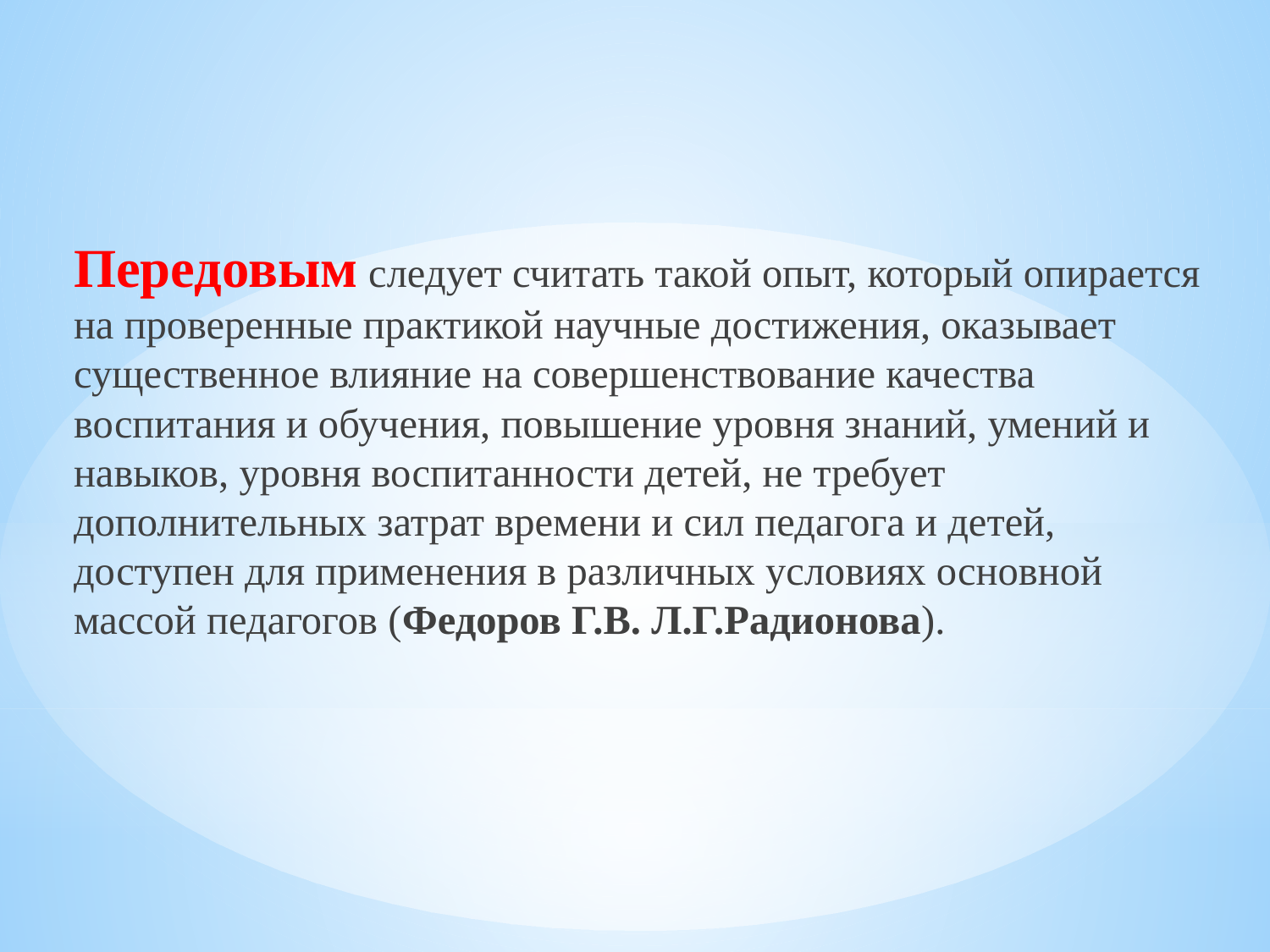

Передовым следует считать такой опыт, который опирается на проверенные практикой научные достижения, оказывает существенное влияние на совершенствование качества воспитания и обучения, повышение уровня знаний, умений и навыков, уровня воспитанности детей, не требует дополнительных затрат времени и сил педагога и детей, доступен для применения в различных условиях основной массой педагогов (Федоров Г.В. Л.Г.Радионова).